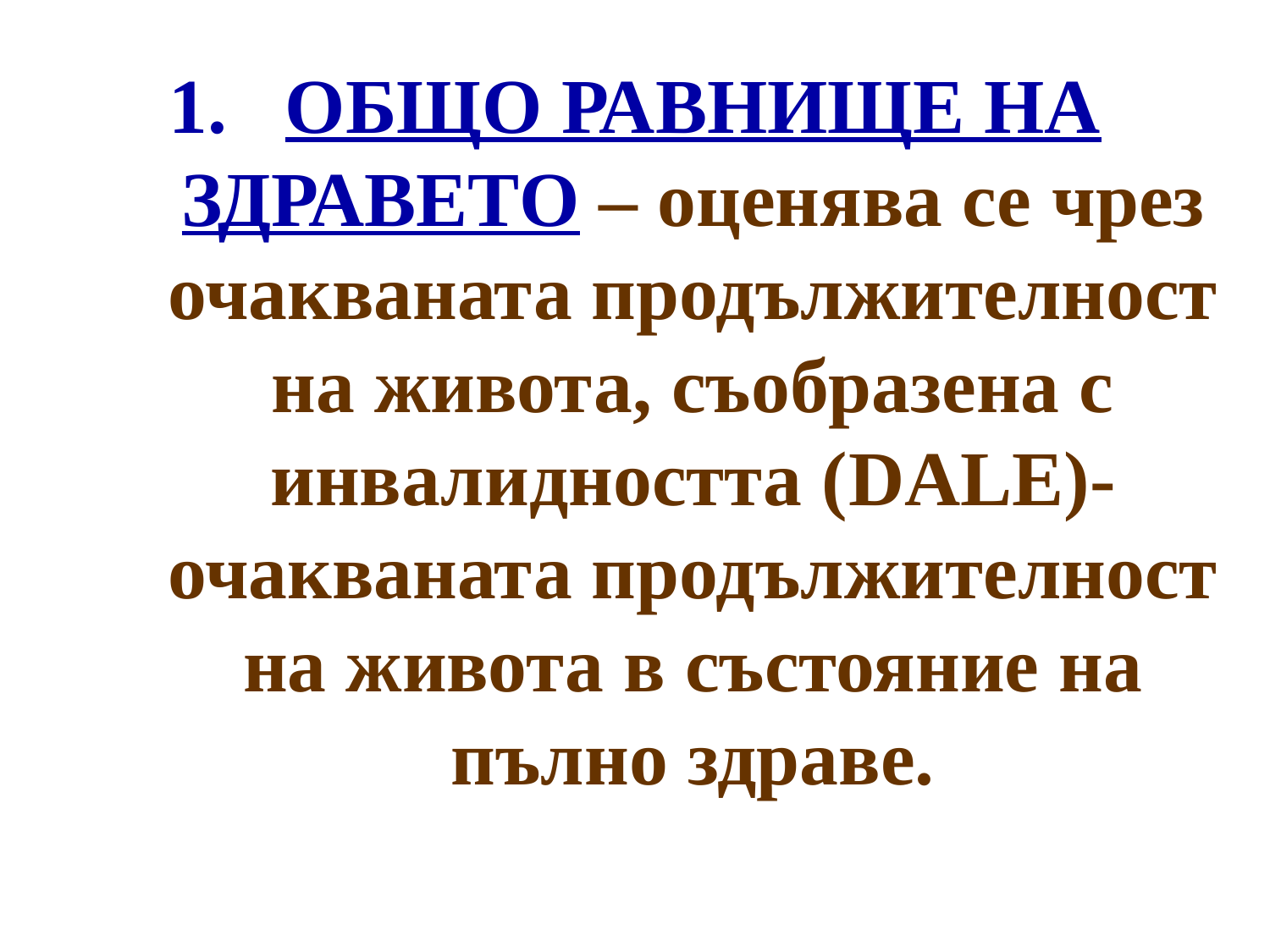

# ОБЩО РАВНИЩЕ НА ЗДРАВЕТО – оценява се чрез очакваната продължителност на живота, съобразена с инвалидността (DALE)- очакваната продължителност на живота в състояние на пълно здраве.
3/2/2017
16
16